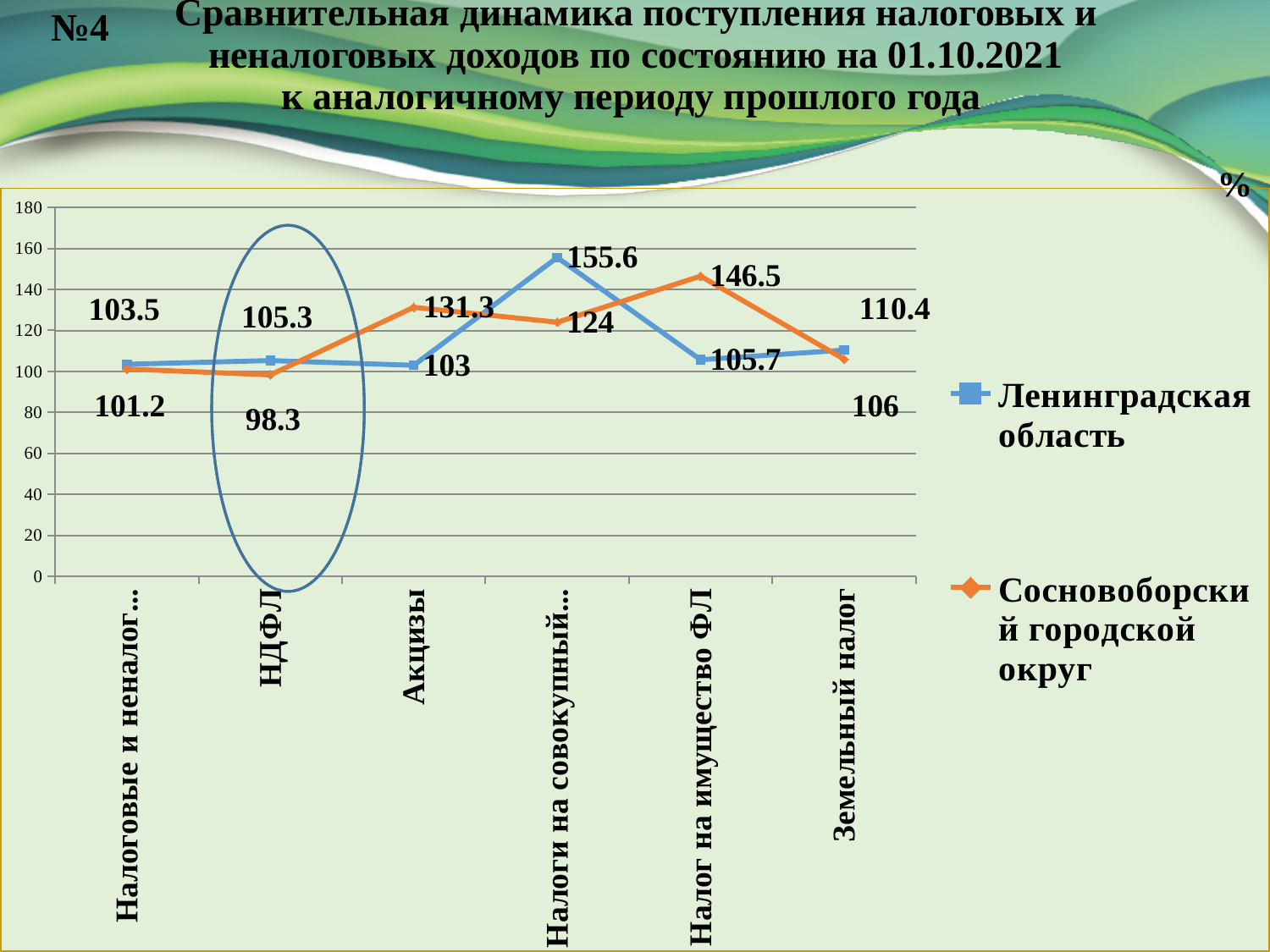

№4
# Сравнительная динамика поступления налоговых и неналоговых доходов по состоянию на 01.10.2021 к аналогичному периоду прошлого года
%

### Chart

| Category | Ленинградская область | Сосновоборский городской округ |
|---|---|---|
| Налоговые и неналоговые доходы | 103.5 | 101.2 |
| НДФЛ | 105.3 | 98.3 |
| Акцизы | 103.0 | 131.3 |
| Налоги на совокупный доход | 155.6 | 124.0 |
| Налог на имущество ФЛ | 105.7 | 146.5 |
| Земельный налог | 110.4 | 106.0 |